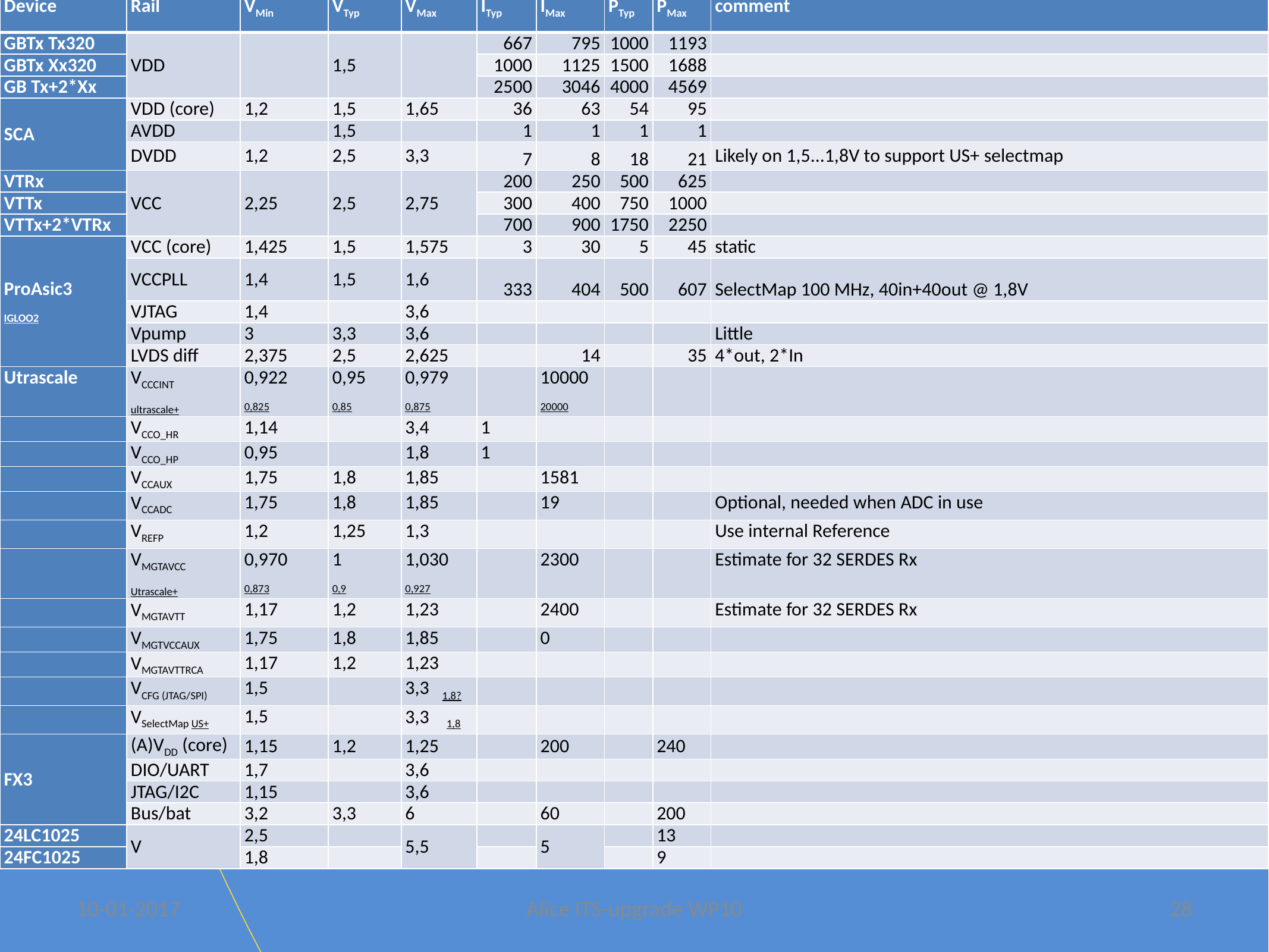

| Device | Rail | VMin | VTyp | VMax | ITyp | IMax | PTyp | PMax | comment |
| --- | --- | --- | --- | --- | --- | --- | --- | --- | --- |
| GBTx Tx320 | VDD |  | 1,5 |  | 667 | 795 | 1000 | 1193 |  |
| GBTx Xx320 |  |  |  |  | 1000 | 1125 | 1500 | 1688 |  |
| GB Tx+2\*Xx |  |  |  |  | 2500 | 3046 | 4000 | 4569 |  |
| SCA | VDD (core) | 1,2 | 1,5 | 1,65 | 36 | 63 | 54 | 95 |  |
|  | AVDD |  | 1,5 |  | 1 | 1 | 1 | 1 |  |
|  | DVDD | 1,2 | 2,5 | 3,3 | 7 | 8 | 18 | 21 | Likely on 1,5...1,8V to support US+ selectmap |
| VTRx | VCC | 2,25 | 2,5 | 2,75 | 200 | 250 | 500 | 625 |  |
| VTTx |  |  |  |  | 300 | 400 | 750 | 1000 |  |
| VTTx+2\*VTRx |  |  |  |  | 700 | 900 | 1750 | 2250 |  |
| ProAsic3 IGLOO2 | VCC (core) | 1,425 | 1,5 | 1,575 | 3 | 30 | 5 | 45 | static |
|  | VCCPLL | 1,4 | 1,5 | 1,6 | 333 | 404 | 500 | 607 | SelectMap 100 MHz, 40in+40out @ 1,8V |
|  | VJTAG | 1,4 |  | 3,6 |  |  |  |  |  |
|  | Vpump | 3 | 3,3 | 3,6 |  |  |  |  | Little |
|  | LVDS diff | 2,375 | 2,5 | 2,625 |  | 14 |  | 35 | 4\*out, 2\*In |
| Utrascale | VCCCINT ultrascale+ | 0,922 0,825 | 0,95 0,85 | 0,979 0,875 |  | 10000 20000 |  |  |  |
|  | VCCO\_HR | 1,14 |  | 3,4 | 1 |  |  |  |  |
|  | VCCO\_HP | 0,95 |  | 1,8 | 1 |  |  |  |  |
|  | VCCAUX | 1,75 | 1,8 | 1,85 |  | 1581 |  |  |  |
|  | VCCADC | 1,75 | 1,8 | 1,85 |  | 19 |  |  | Optional, needed when ADC in use |
|  | VREFP | 1,2 | 1,25 | 1,3 |  |  |  |  | Use internal Reference |
|  | VMGTAVCC Utrascale+ | 0,970 0,873 | 1 0,9 | 1,030 0,927 |  | 2300 |  |  | Estimate for 32 SERDES Rx |
|  | VMGTAVTT | 1,17 | 1,2 | 1,23 |  | 2400 |  |  | Estimate for 32 SERDES Rx |
|  | VMGTVCCAUX | 1,75 | 1,8 | 1,85 |  | 0 |  |  |  |
|  | VMGTAVTTRCA | 1,17 | 1,2 | 1,23 |  |  |  |  |  |
|  | VCFG (JTAG/SPI) | 1,5 |  | 3,3 1,8? |  |  |  |  |  |
|  | VSelectMap US+ | 1,5 |  | 3,3 1,8 |  |  |  |  |  |
| FX3 | (A)VDD (core) | 1,15 | 1,2 | 1,25 |  | 200 |  | 240 |  |
|  | DIO/UART | 1,7 |  | 3,6 |  |  |  |  |  |
|  | JTAG/I2C | 1,15 |  | 3,6 |  |  |  |  |  |
|  | Bus/bat | 3,2 | 3,3 | 6 |  | 60 |  | 200 |  |
| 24LC1025 | V | 2,5 |  | 5,5 |  | 5 |  | 13 |  |
| 24FC1025 |  | 1,8 |  |  |  |  |  | 9 |  |
# RU PS rails
10-01-2017
Alice ITS-upgrade WP10
28